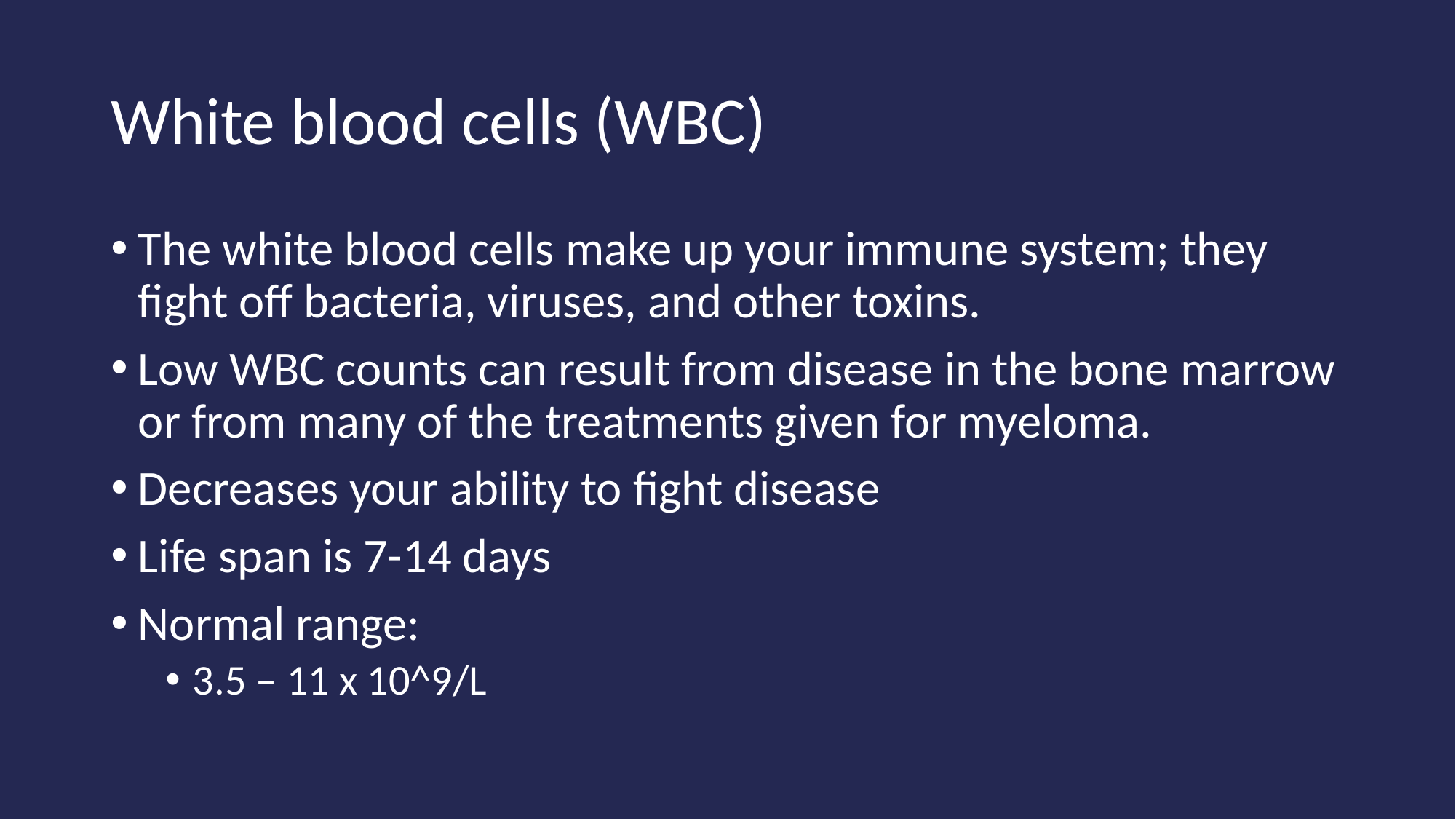

# White blood cells (WBC)
The white blood cells make up your immune system; they fight off bacteria, viruses, and other toxins.
Low WBC counts can result from disease in the bone marrow or from many of the treatments given for myeloma.
Decreases your ability to fight disease
Life span is 7-14 days
Normal range:
3.5 – 11 x 10^9/L